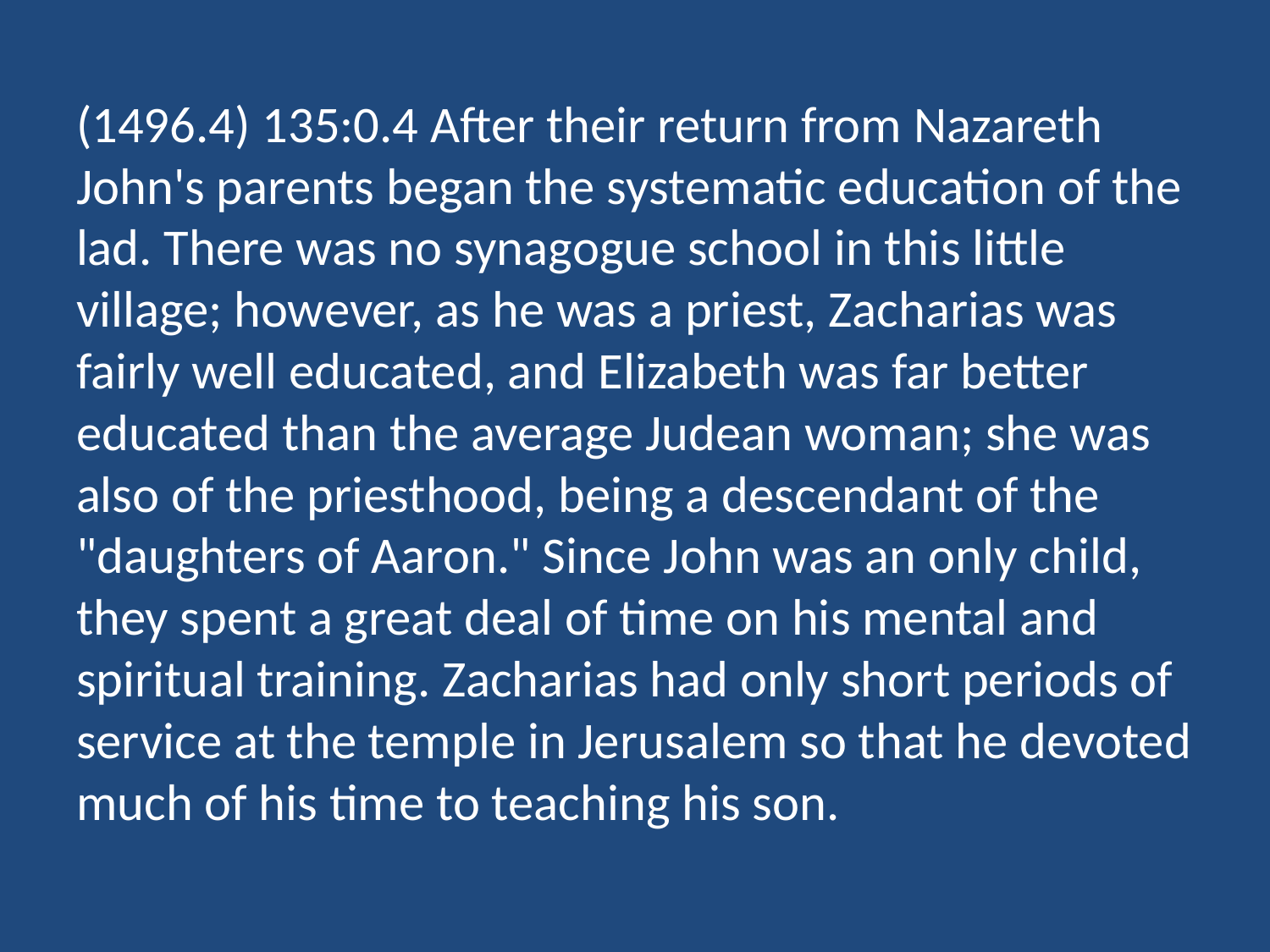

(1496.4) 135:0.4 After their return from Nazareth John's parents began the systematic education of the lad. There was no synagogue school in this little village; however, as he was a priest, Zacharias was fairly well educated, and Elizabeth was far better educated than the average Judean woman; she was also of the priesthood, being a descendant of the "daughters of Aaron." Since John was an only child, they spent a great deal of time on his mental and spiritual training. Zacharias had only short periods of service at the temple in Jerusalem so that he devoted much of his time to teaching his son.